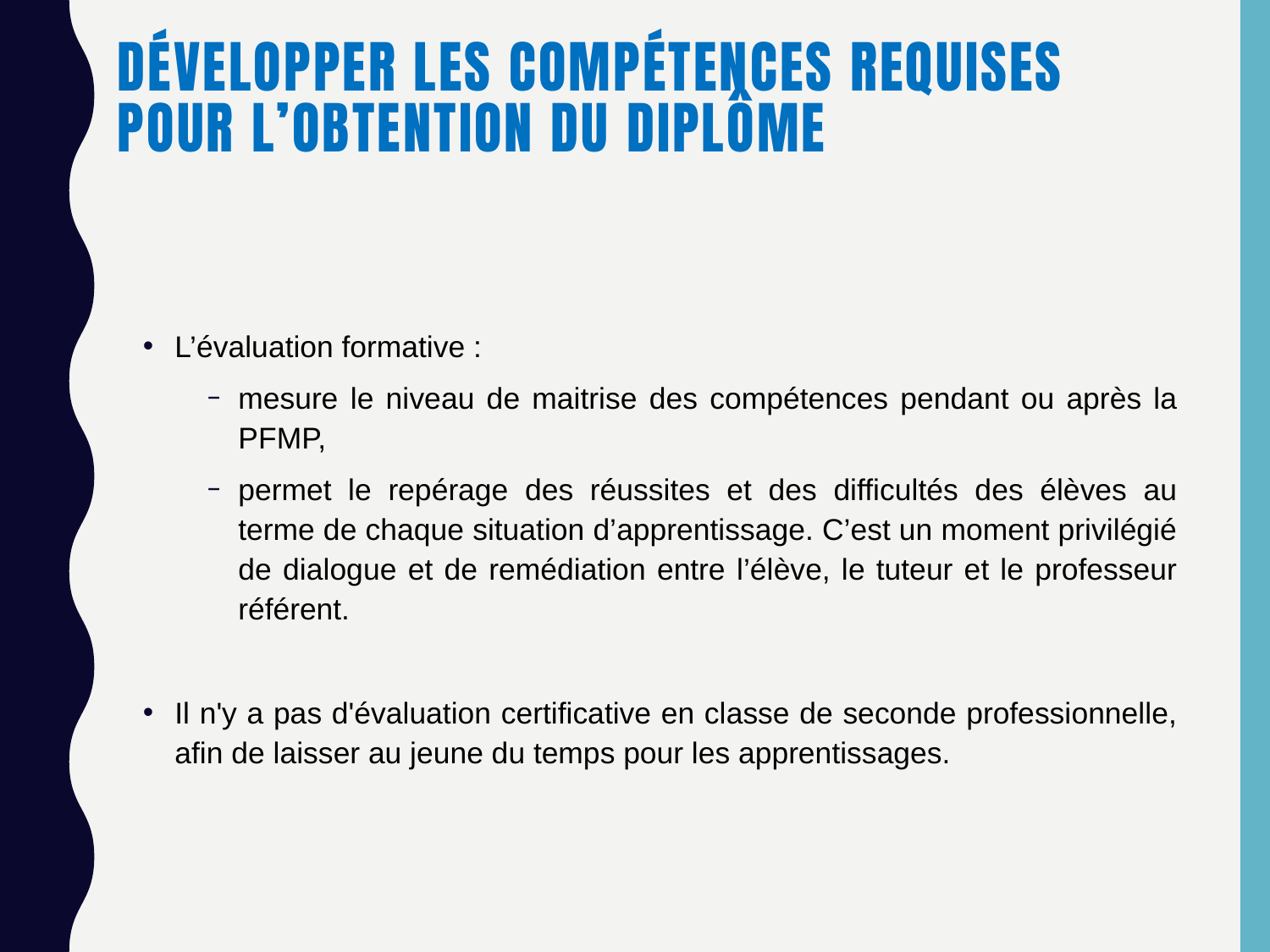

# Développer les compétences requises pour l’obtention du diplôme
L’évaluation formative :
mesure le niveau de maitrise des compétences pendant ou après la PFMP,
permet le repérage des réussites et des difficultés des élèves au terme de chaque situation d’apprentissage. C’est un moment privilégié de dialogue et de remédiation entre l’élève, le tuteur et le professeur référent.

Il n'y a pas d'évaluation certificative en classe de seconde professionnelle, afin de laisser au jeune du temps pour les apprentissages.